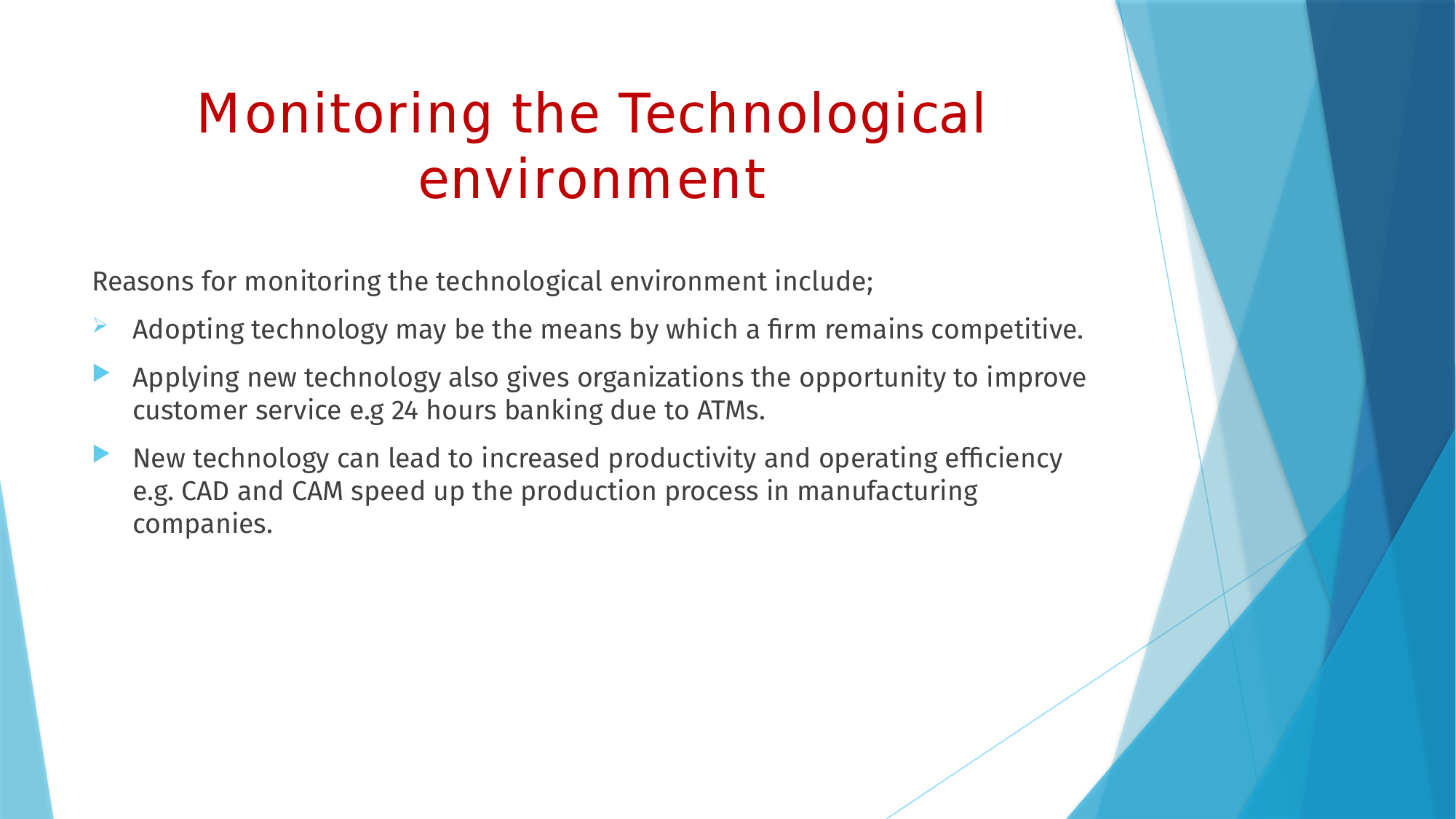

# Monitoring the Technological environment
Reasons for monitoring the technological environment include;
Adopting technology may be the means by which a firm remains competitive.
Applying new technology also gives organizations the opportunity to improve customer service e.g 24 hours banking due to ATMs.
New technology can lead to increased productivity and operating efficiency e.g. CAD and CAM speed up the production process in manufacturing companies.